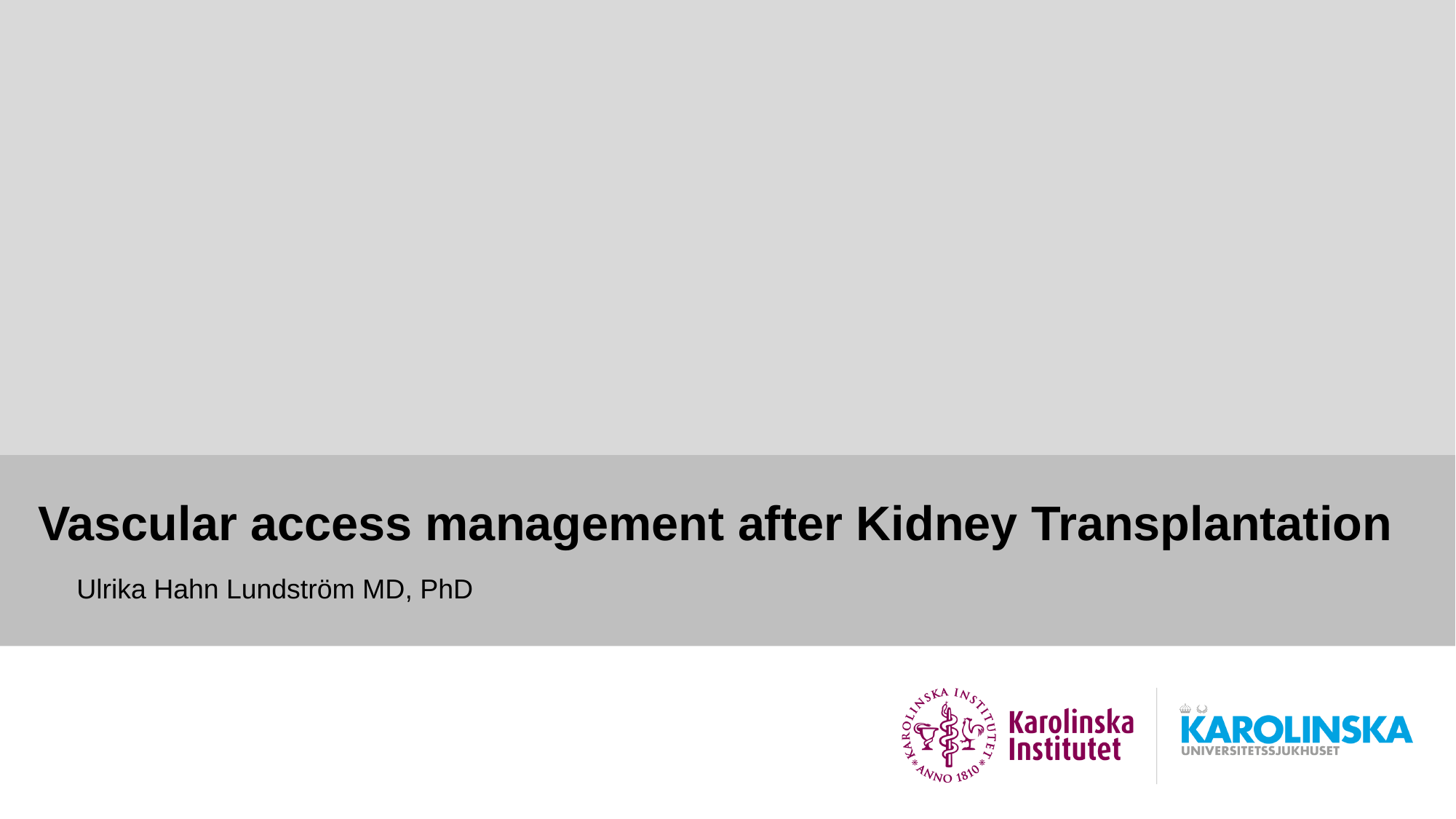

# Vascular access management after Kidney Transplantation
Ulrika Hahn Lundström MD, PhD